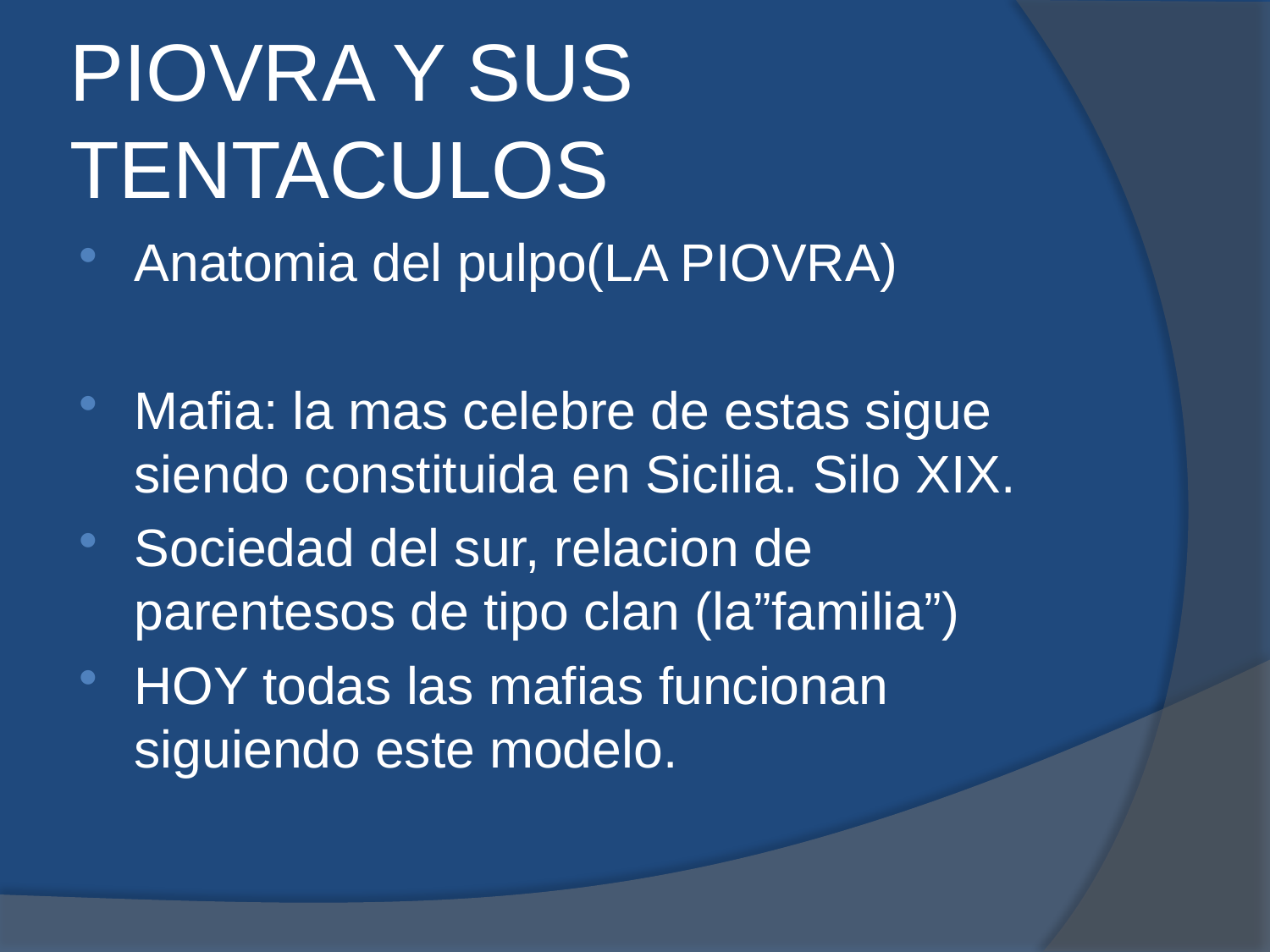

# PIOVRA Y SUS TENTACULOS
Anatomia del pulpo(LA PIOVRA)

Mafia: la mas celebre de estas sigue siendo constituida en Sicilia. Silo XIX.
Sociedad del sur, relacion de parentesos de tipo clan (la”familia”)
HOY todas las mafias funcionan siguiendo este modelo.